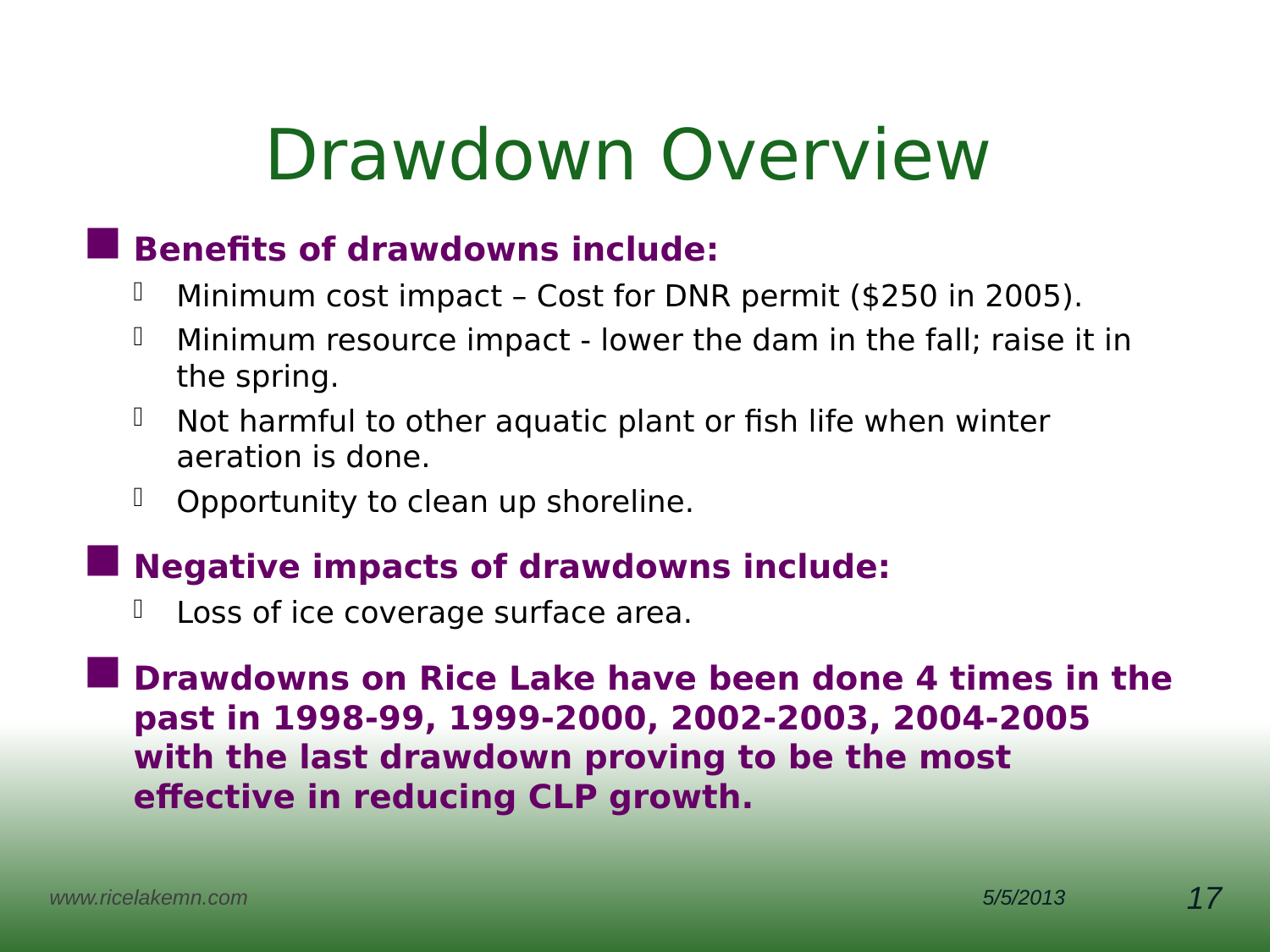

# Drawdown Overview
Benefits of drawdowns include:
Minimum cost impact – Cost for DNR permit ($250 in 2005).
Minimum resource impact - lower the dam in the fall; raise it in the spring.
Not harmful to other aquatic plant or fish life when winter aeration is done.
Opportunity to clean up shoreline.
Negative impacts of drawdowns include:
Loss of ice coverage surface area.
Drawdowns on Rice Lake have been done 4 times in the past in 1998-99, 1999-2000, 2002-2003, 2004-2005 with the last drawdown proving to be the most effective in reducing CLP growth.

www.ricelakemn.com
5/5/2013
17